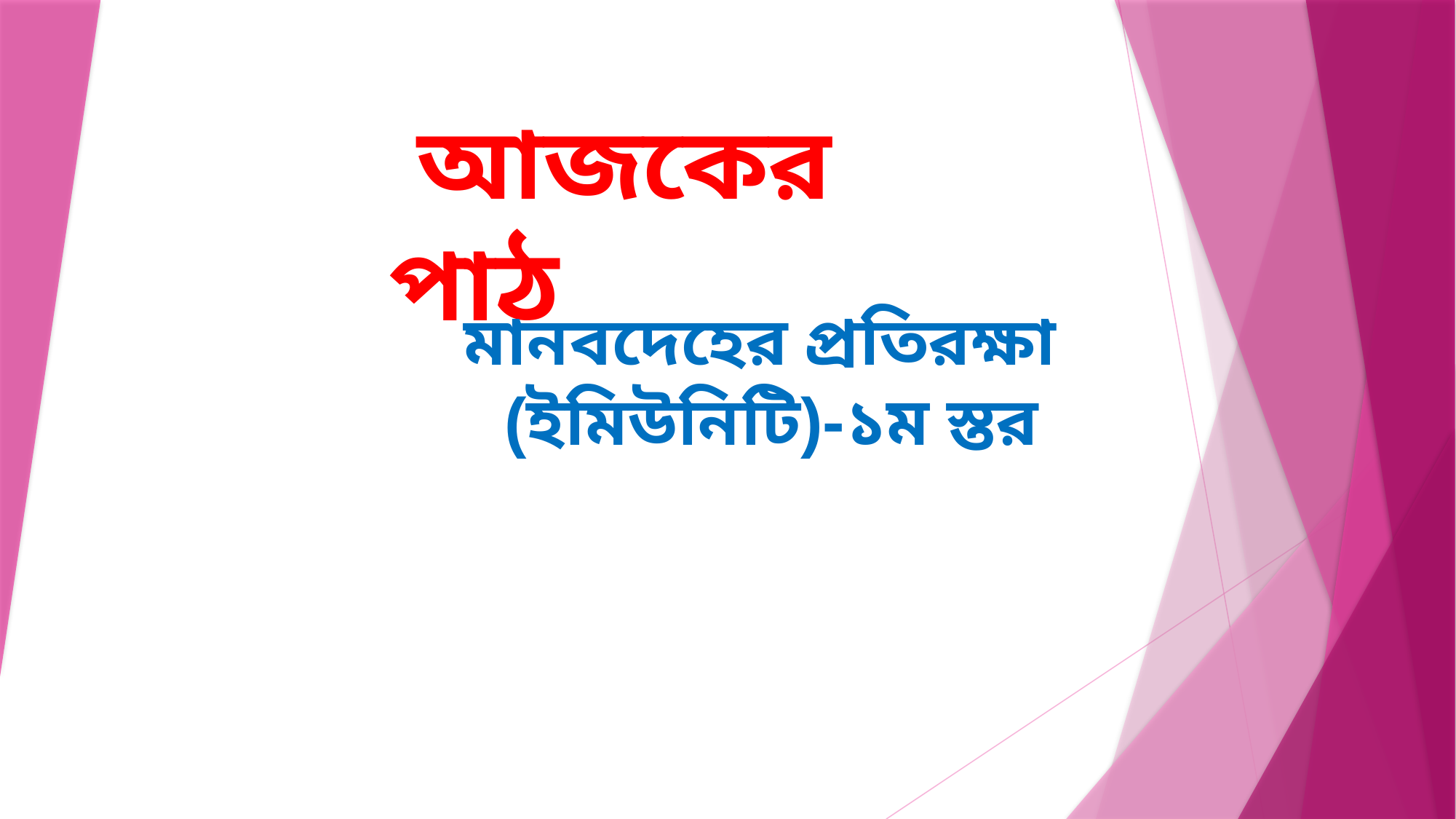

আজকের পাঠ

মানবদেহের প্রতিরক্ষা (ইমিউনিটি)-১ম স্তর
#